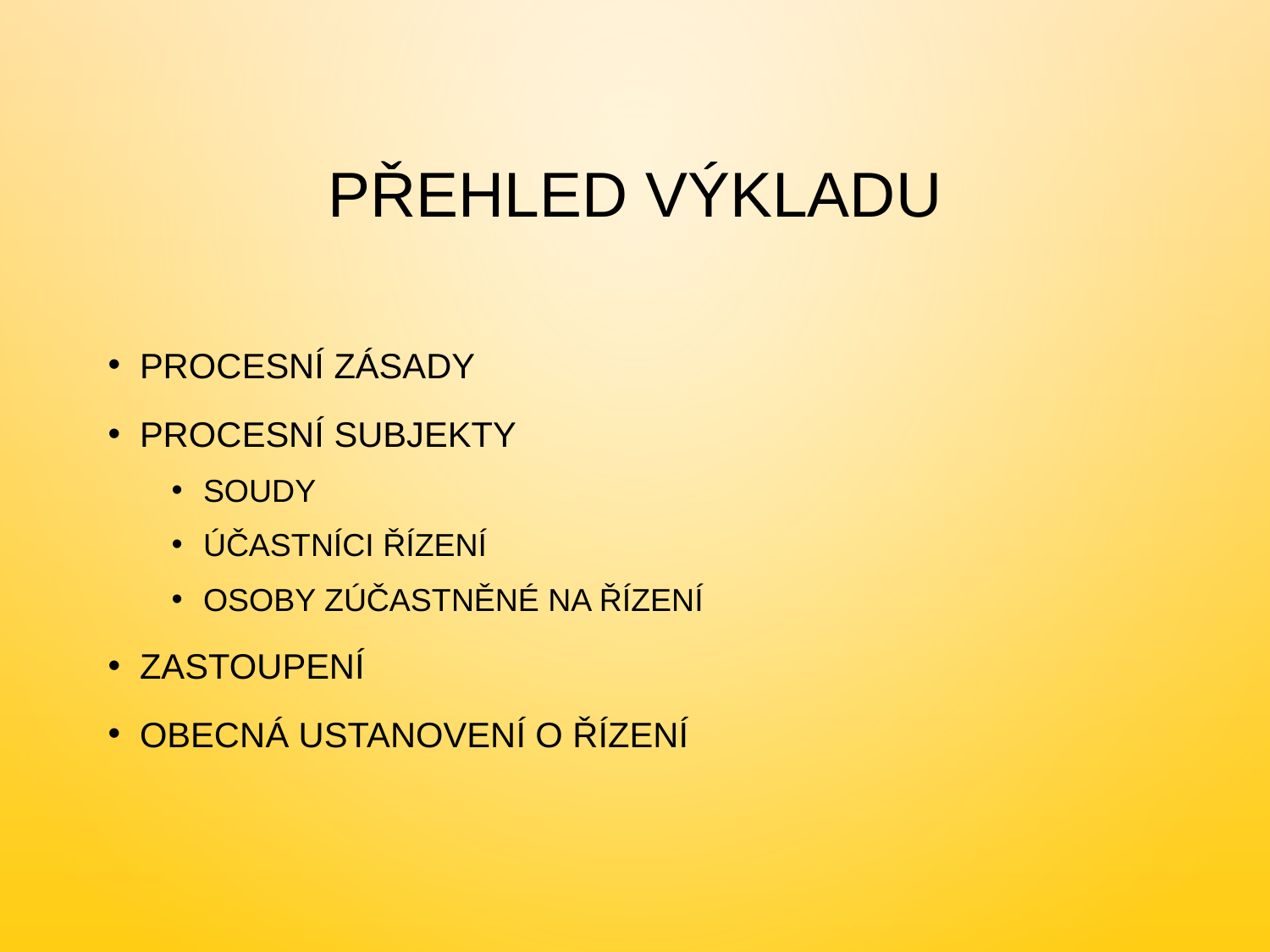

# Přehled výkladu
Procesní zásady
Procesní subjekty
Soudy
Účastníci řízení
Osoby zúčastněné na řízení
Zastoupení
Obecná ustanovení o řízení